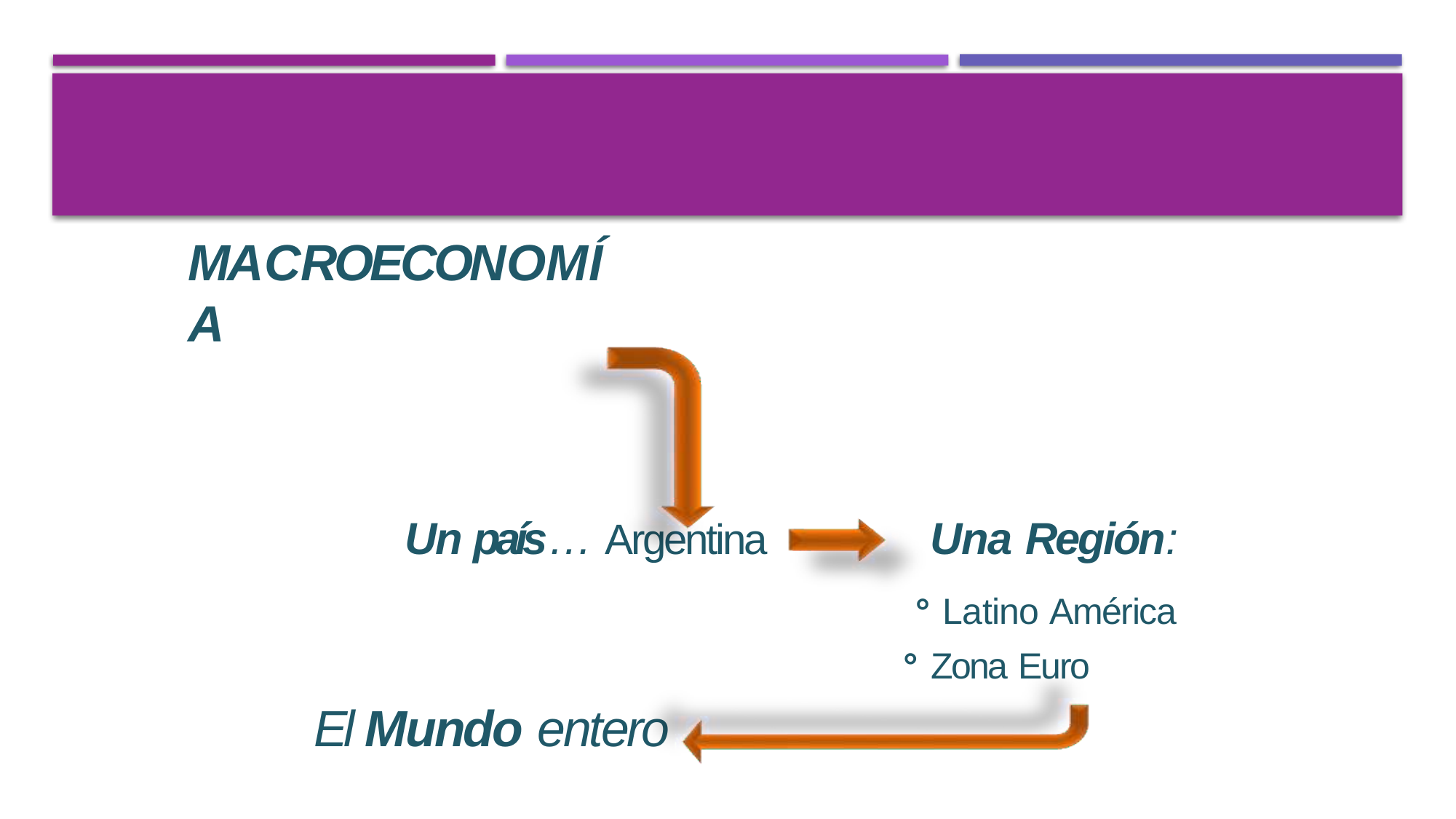

#

Macroeconomía

Una Región:
° Latino América
° Zona Euro
Un país… Argentina

El Mundo entero